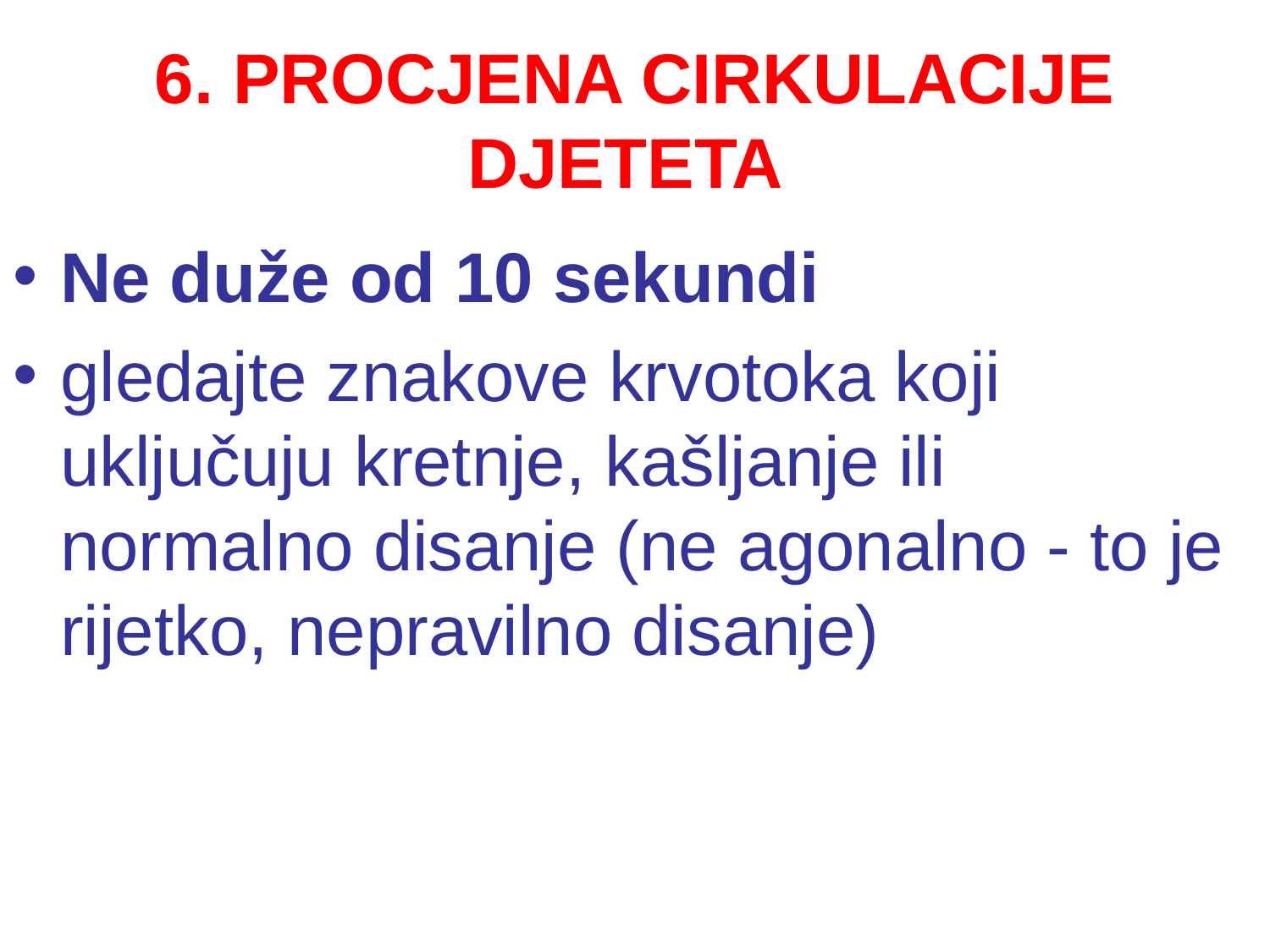

# 6. PROCJENA CIRKULACIJE DJETETA
Ne duže od 10 sekundi
gledajte znakove krvotoka koji uključuju kretnje, kašljanje ili normalno disanje (ne agonalno - to je rijetko, nepravilno disanje)